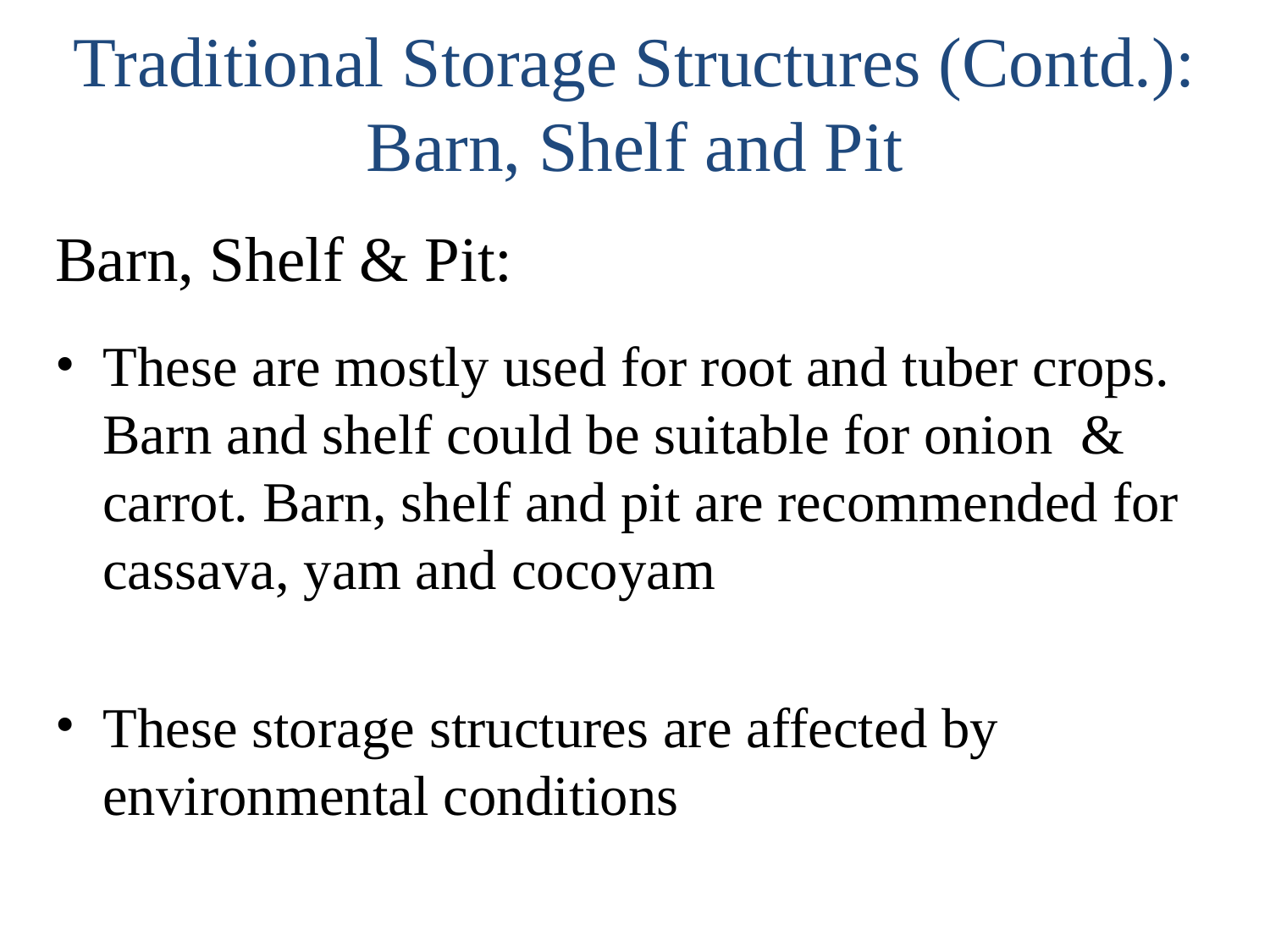

# Traditional Storage Structures (Contd.): Barn, Shelf and Pit
Barn, Shelf & Pit:

These are mostly used for root and tuber crops. Barn and shelf could be suitable for onion  & carrot. Barn, shelf and pit are recommended for cassava, yam and cocoyam

These storage structures are affected by environmental conditions